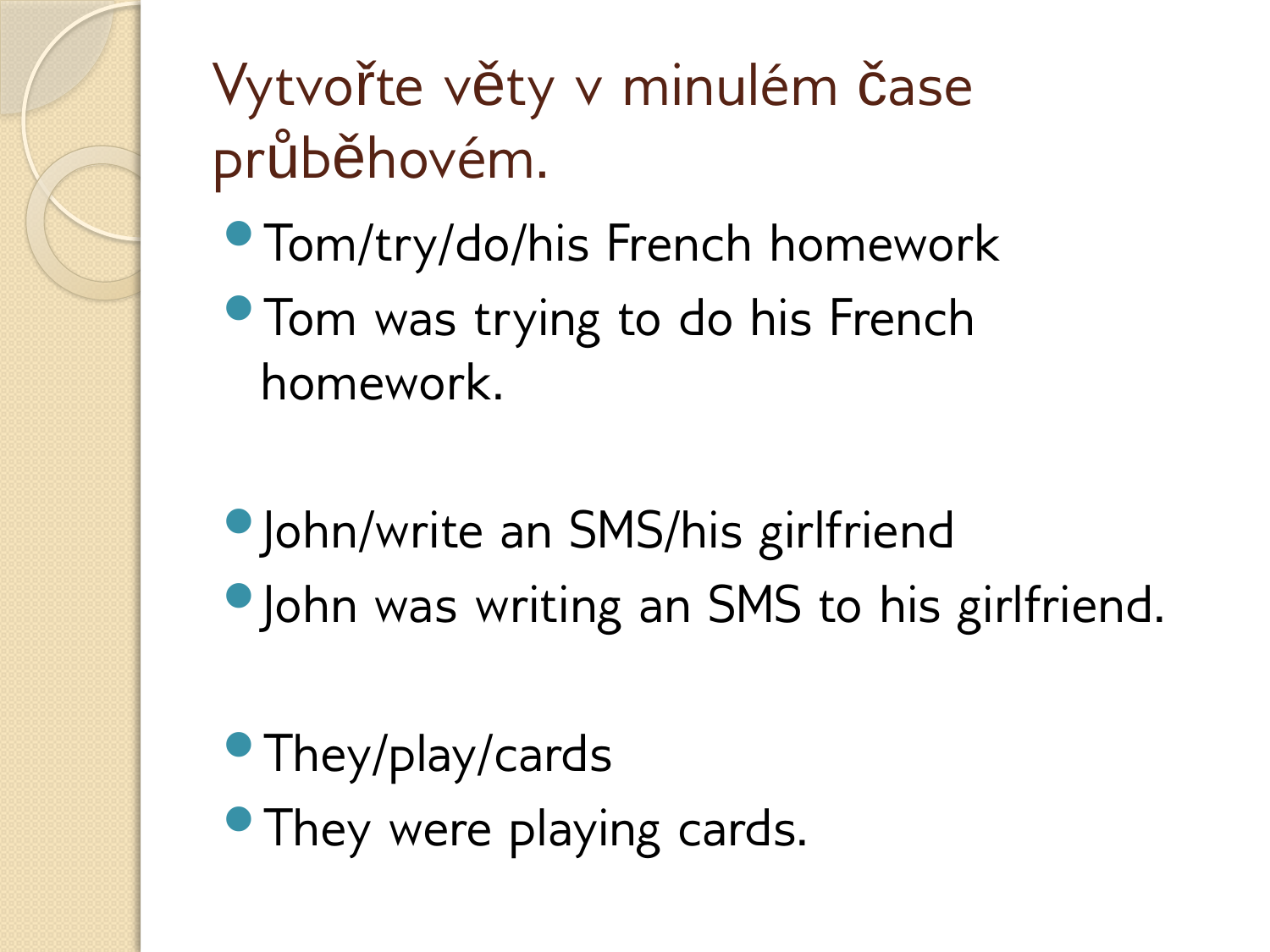

# Vytvořte věty v minulém čase průběhovém.
Tom/try/do/his French homework
Tom was trying to do his French homework.

John/write an SMS/his girlfriend
John was writing an SMS to his girlfriend.

They/play/cards
They were playing cards.